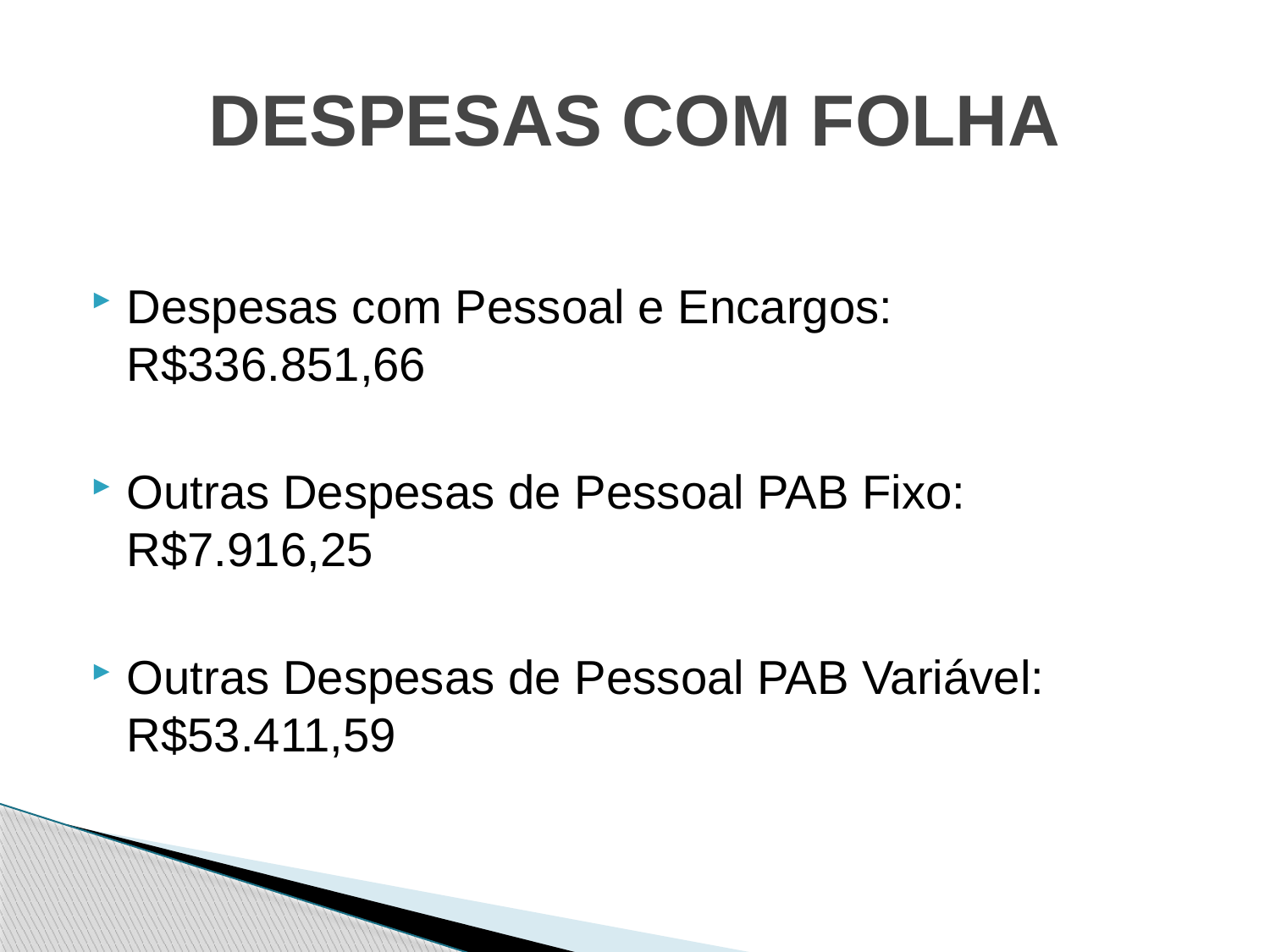

# DESPESAS COM FOLHA

Despesas com Pessoal e Encargos: R$336.851,66

Outras Despesas de Pessoal PAB Fixo: R$7.916,25

Outras Despesas de Pessoal PAB Variável: R$53.411,59